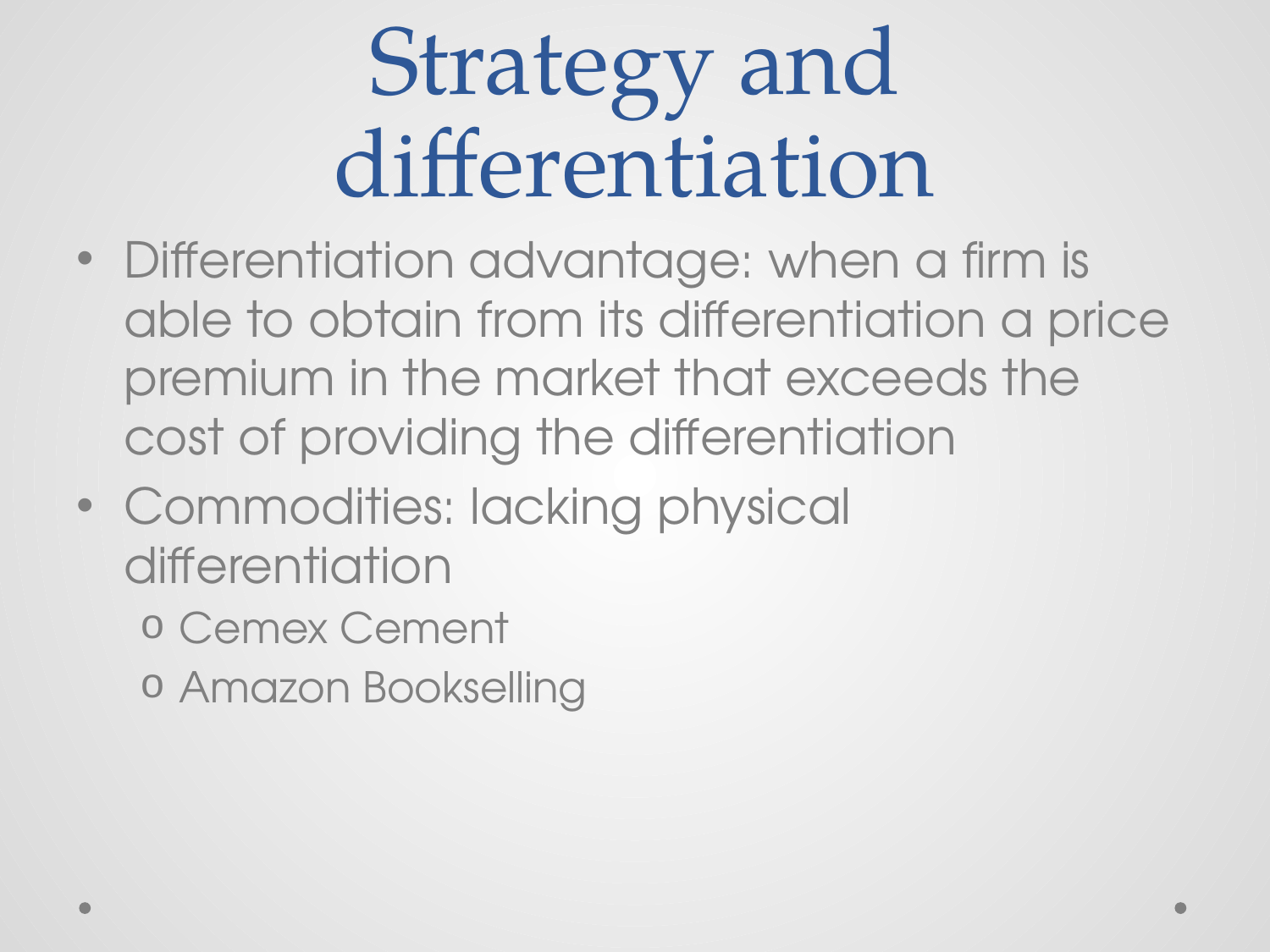

# Strategy and differentiation
Differentiation advantage: when a firm is able to obtain from its differentiation a price premium in the market that exceeds the cost of providing the differentiation
Commodities: lacking physical differentiation
Cemex Cement
Amazon Bookselling